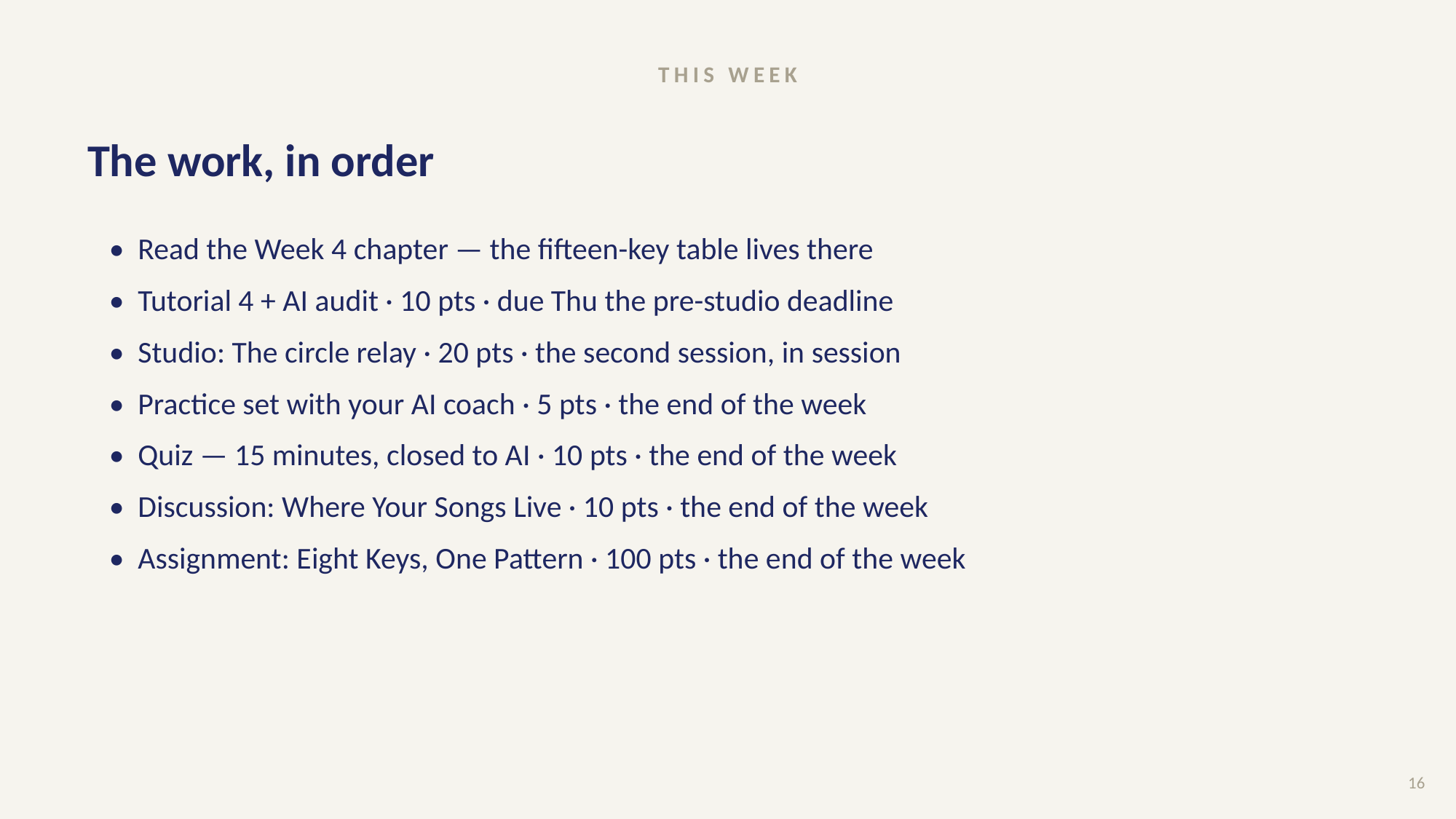

THIS WEEK
# The work, in order
•  Read the Week 4 chapter — the fifteen-key table lives there
•  Tutorial 4 + AI audit · 10 pts · due Thu the pre-studio deadline
•  Studio: The circle relay · 20 pts · the second session, in session
•  Practice set with your AI coach · 5 pts · the end of the week
•  Quiz — 15 minutes, closed to AI · 10 pts · the end of the week
•  Discussion: Where Your Songs Live · 10 pts · the end of the week
•  Assignment: Eight Keys, One Pattern · 100 pts · the end of the week
16